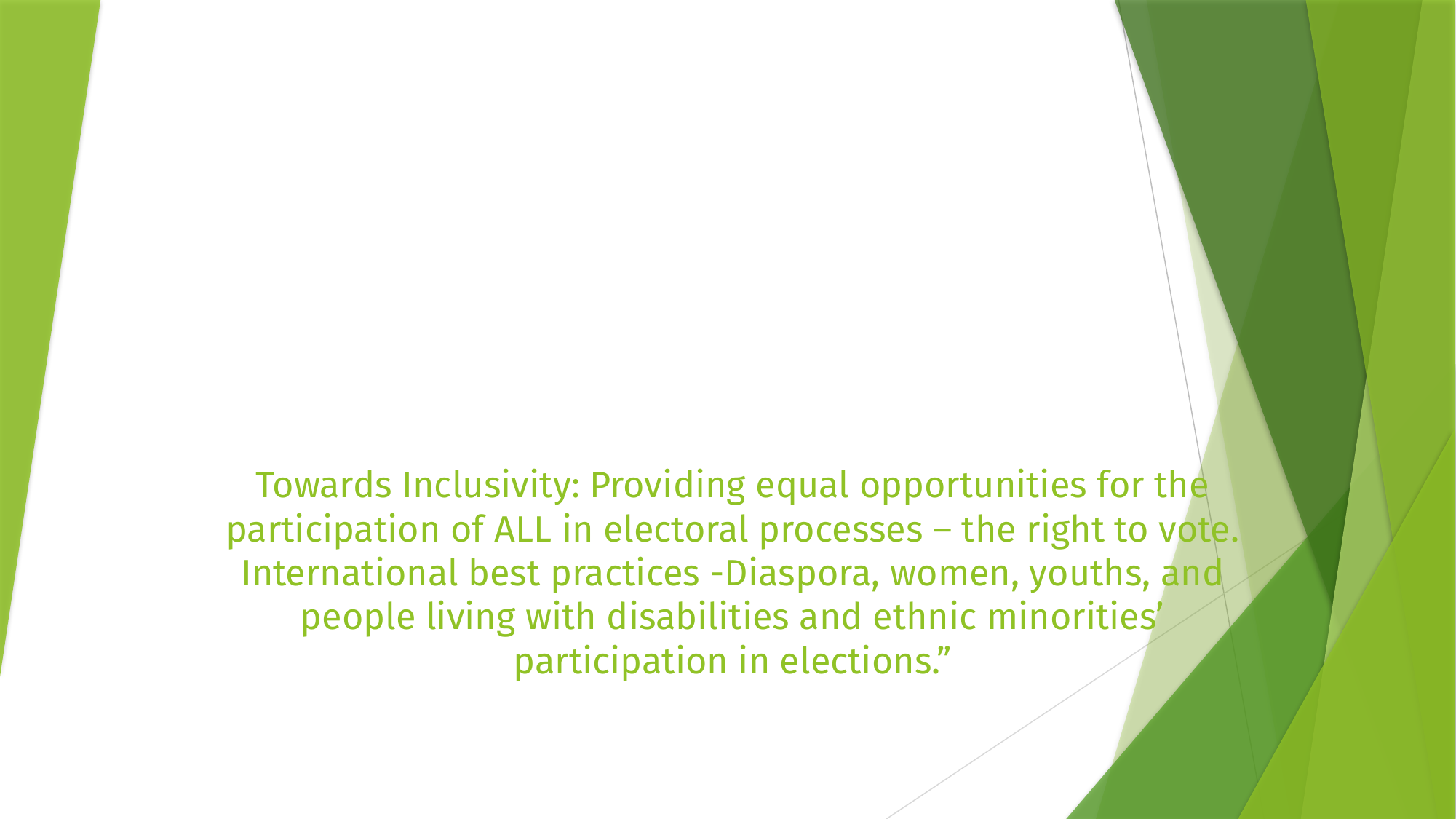

# Towards Inclusivity: Providing equal opportunities for the participation of ALL in electoral processes – the right to vote. International best practices -Diaspora, women, youths, and people living with disabilities and ethnic minorities’ participation in elections.”